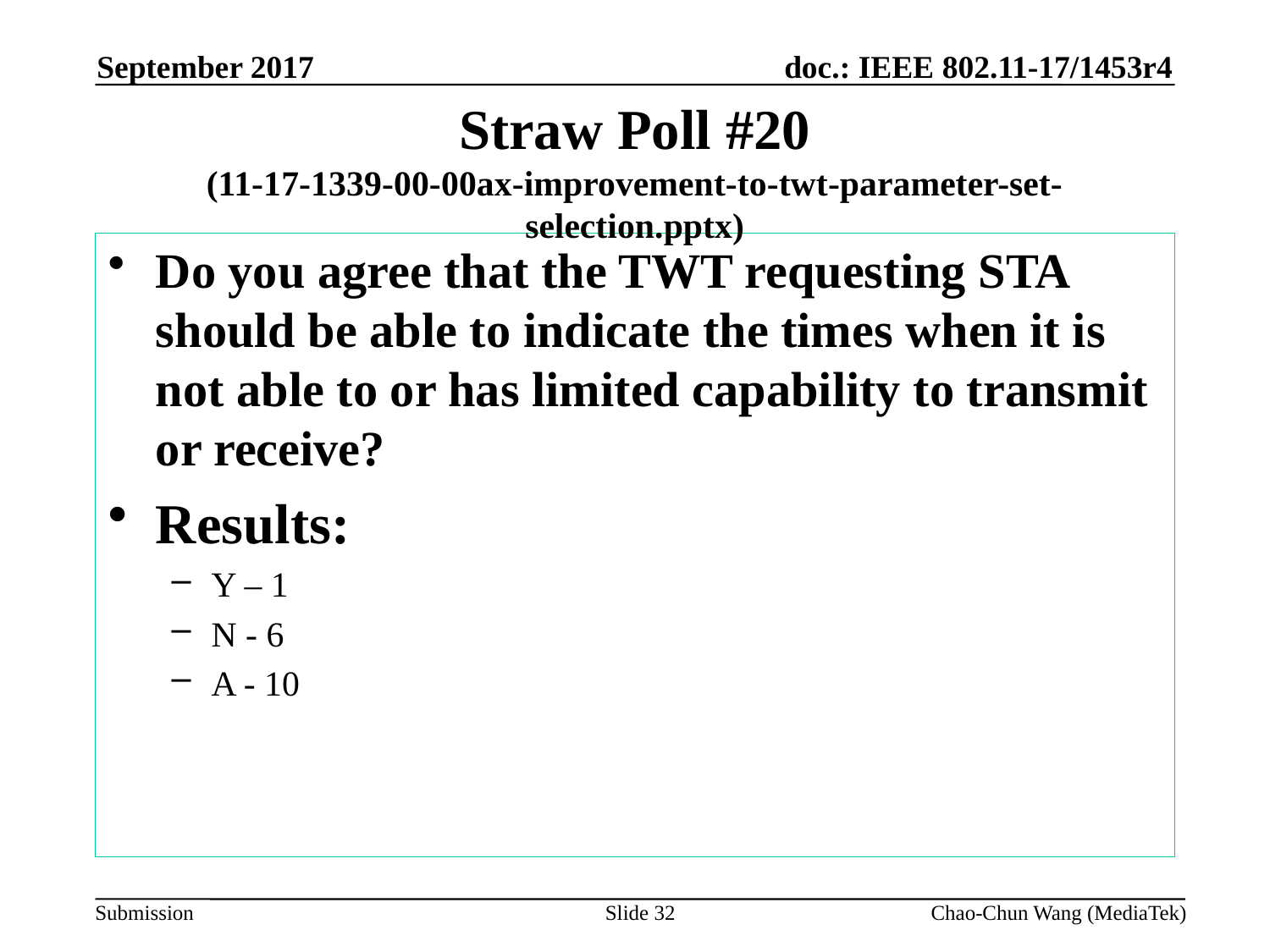

September 2017
# Straw Poll #20 (11-17-1339-00-00ax-improvement-to-twt-parameter-set-selection.pptx)
Do you agree that the TWT requesting STA should be able to indicate the times when it is not able to or has limited capability to transmit or receive?
Results:
Y – 1
N - 6
A - 10

Slide 32
Chao-Chun Wang (MediaTek)